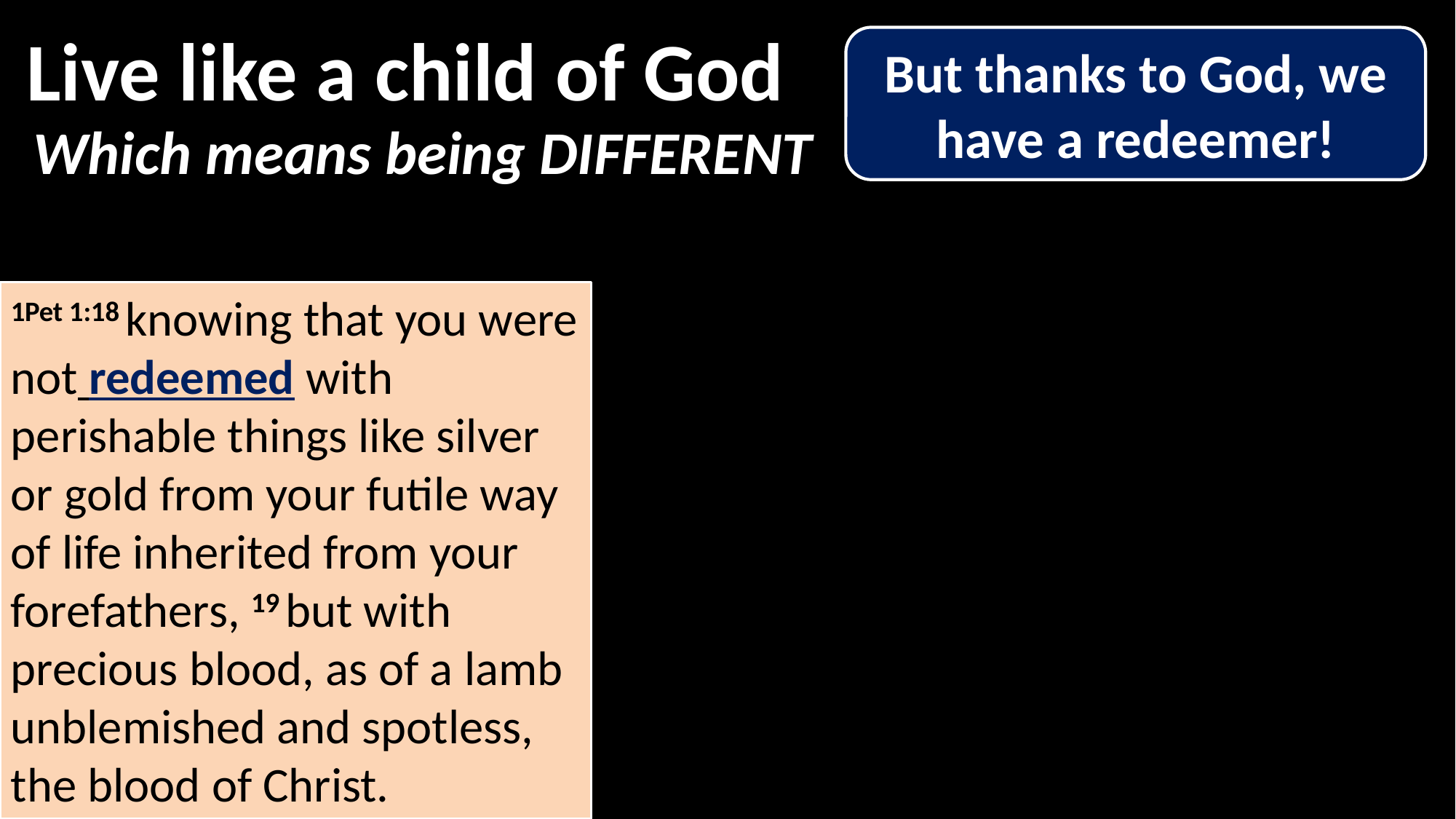

Live like a child of God
But thanks to God, we have a redeemer!
Which means being holy
Which means being DIFFERENT
1Pet 1:18 knowing that you were not redeemed with perishable things like silver or gold from your futile way of life inherited from your forefathers, 19 but with precious blood, as of a lamb unblemished and spotless, the blood of Christ.